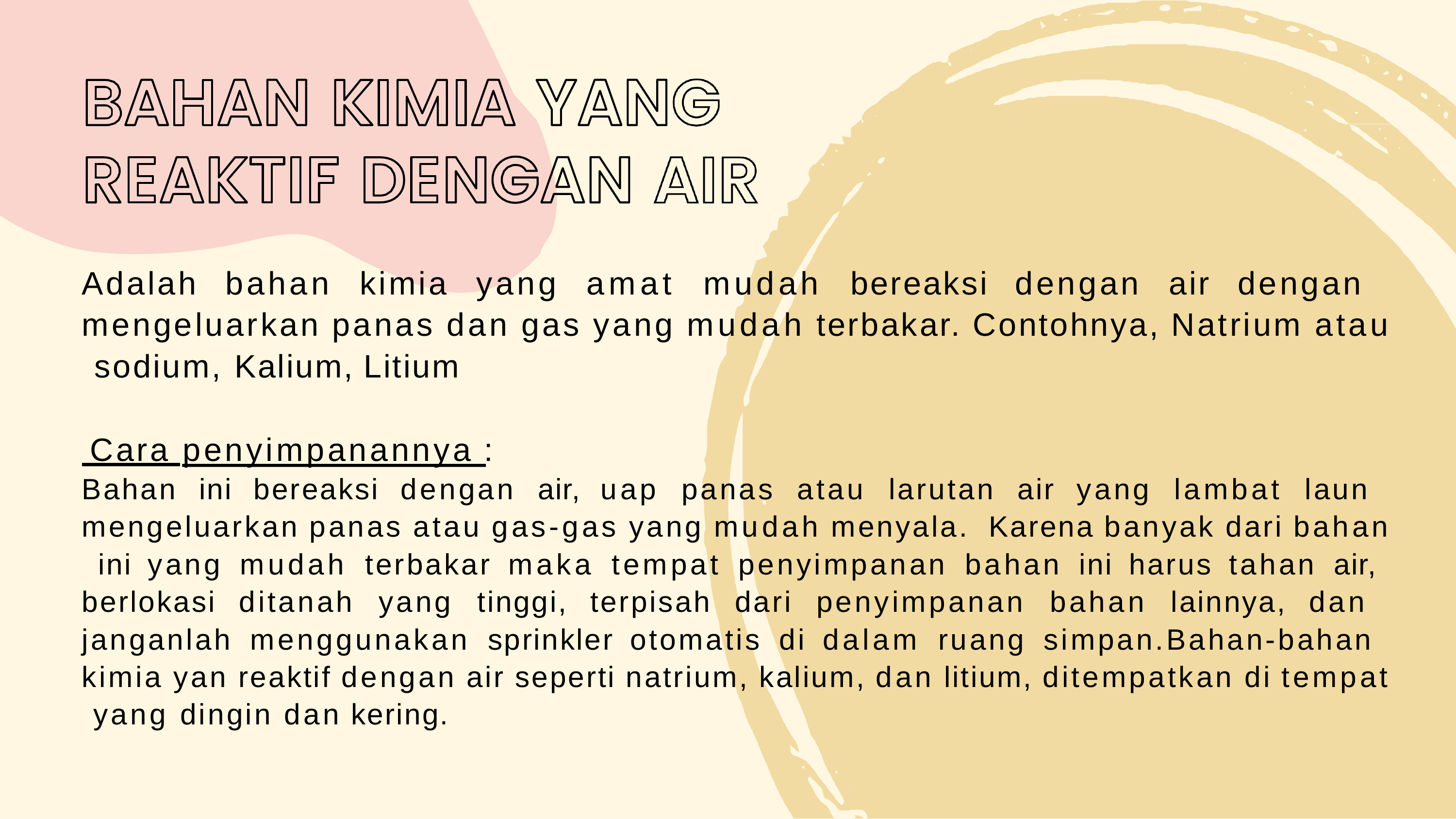

#

Adalah bahan kimia yang amat mudah bereaksi dengan air dengan  mengeluarkan panas dan gas yang mudah terbakar. Contohnya, Natrium atau  sodium, Kalium, Litium
 Cara penyimpanannya :
Bahan ini bereaksi dengan air, uap panas atau larutan air yang lambat laun  mengeluarkan panas atau gas-gas yang mudah menyala. Karena banyak dari bahan  ini yang mudah terbakar maka tempat penyimpanan bahan ini harus tahan air,  berlokasi ditanah yang tinggi, terpisah dari penyimpanan bahan lainnya, dan  janganlah menggunakan sprinkler otomatis di dalam ruang simpan.Bahan-bahan  kimia yan reaktif dengan air seperti natrium, kalium, dan litium, ditempatkan di tempat  yang dingin dan kering.